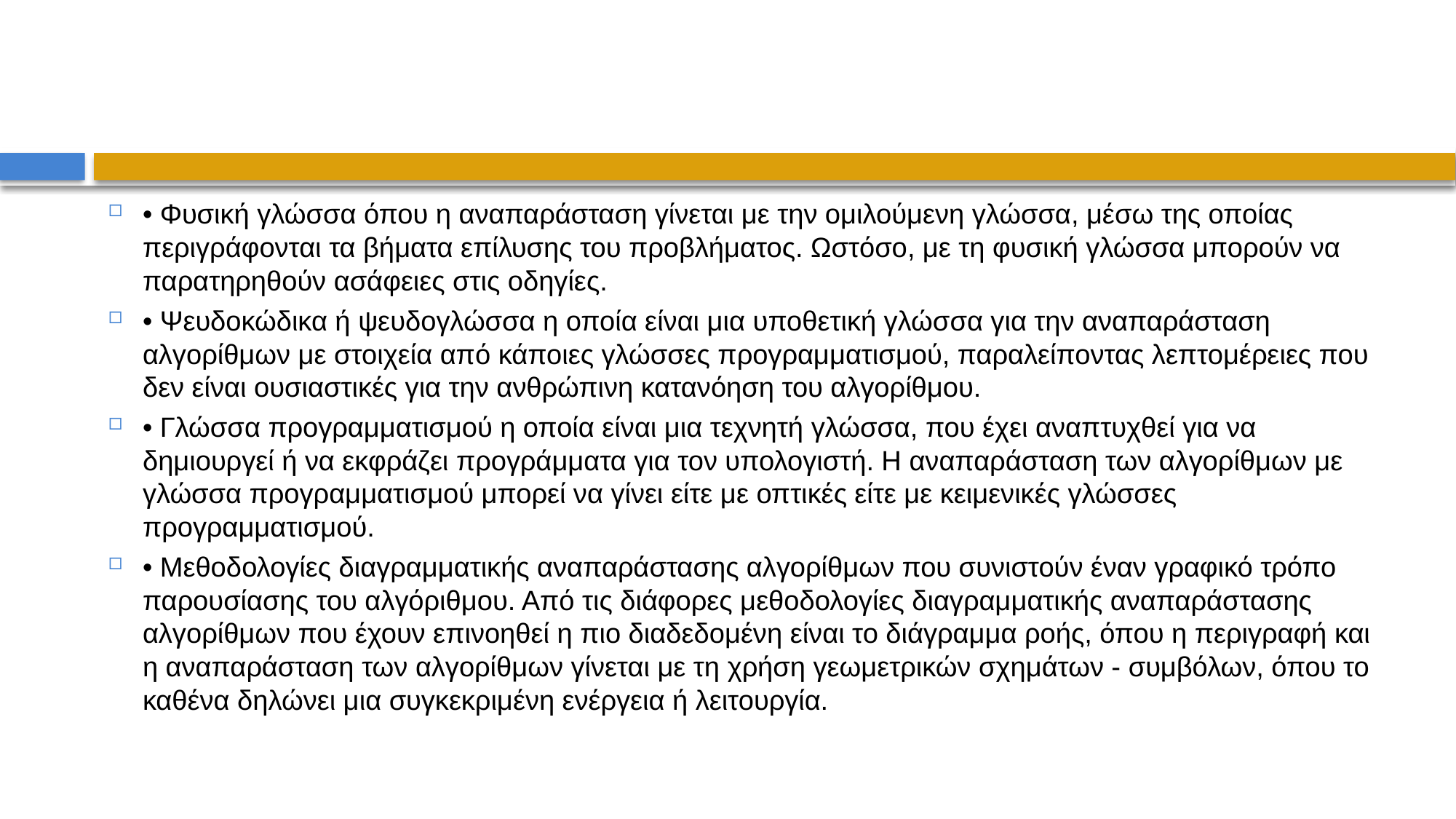

#
• Φυσική γλώσσα όπου η αναπαράσταση γίνεται με την ομιλούμενη γλώσσα, μέσω της οποίας περιγράφονται τα βήματα επίλυσης του προβλήματος. Ωστόσο, με τη φυσική γλώσσα μπορούν να παρατηρηθούν ασάφειες στις οδηγίες.
• Ψευδοκώδικα ή ψευδογλώσσα η οποία είναι μια υποθετική γλώσσα για την αναπαράσταση αλγορίθμων με στοιχεία από κάποιες γλώσσες προγραμματισμού, παραλείποντας λεπτομέρειες που δεν είναι ουσιαστικές για την ανθρώπινη κατανόηση του αλγορίθμου.
• Γλώσσα προγραμματισμού η οποία είναι μια τεχνητή γλώσσα, που έχει αναπτυχθεί για να δημιουργεί ή να εκφράζει προγράμματα για τον υπολογιστή. Η αναπαράσταση των αλγορίθμων με γλώσσα προγραμματισμού μπορεί να γίνει είτε με οπτικές είτε με κειμενικές γλώσσες προγραμματισμού.
• Μεθοδολογίες διαγραμματικής αναπαράστασης αλγορίθμων που συνιστούν έναν γραφικό τρόπο παρουσίασης του αλγόριθμου. Από τις διάφορες μεθοδολογίες διαγραμματικής αναπαράστασης αλγορίθμων που έχουν επινοηθεί η πιο διαδεδομένη είναι το διάγραμμα ροής, όπου η περιγραφή και η αναπαράσταση των αλγορίθμων γίνεται με τη χρήση γεωμετρικών σχημάτων - συμβόλων, όπου το καθένα δηλώνει μια συγκεκριμένη ενέργεια ή λειτουργία.